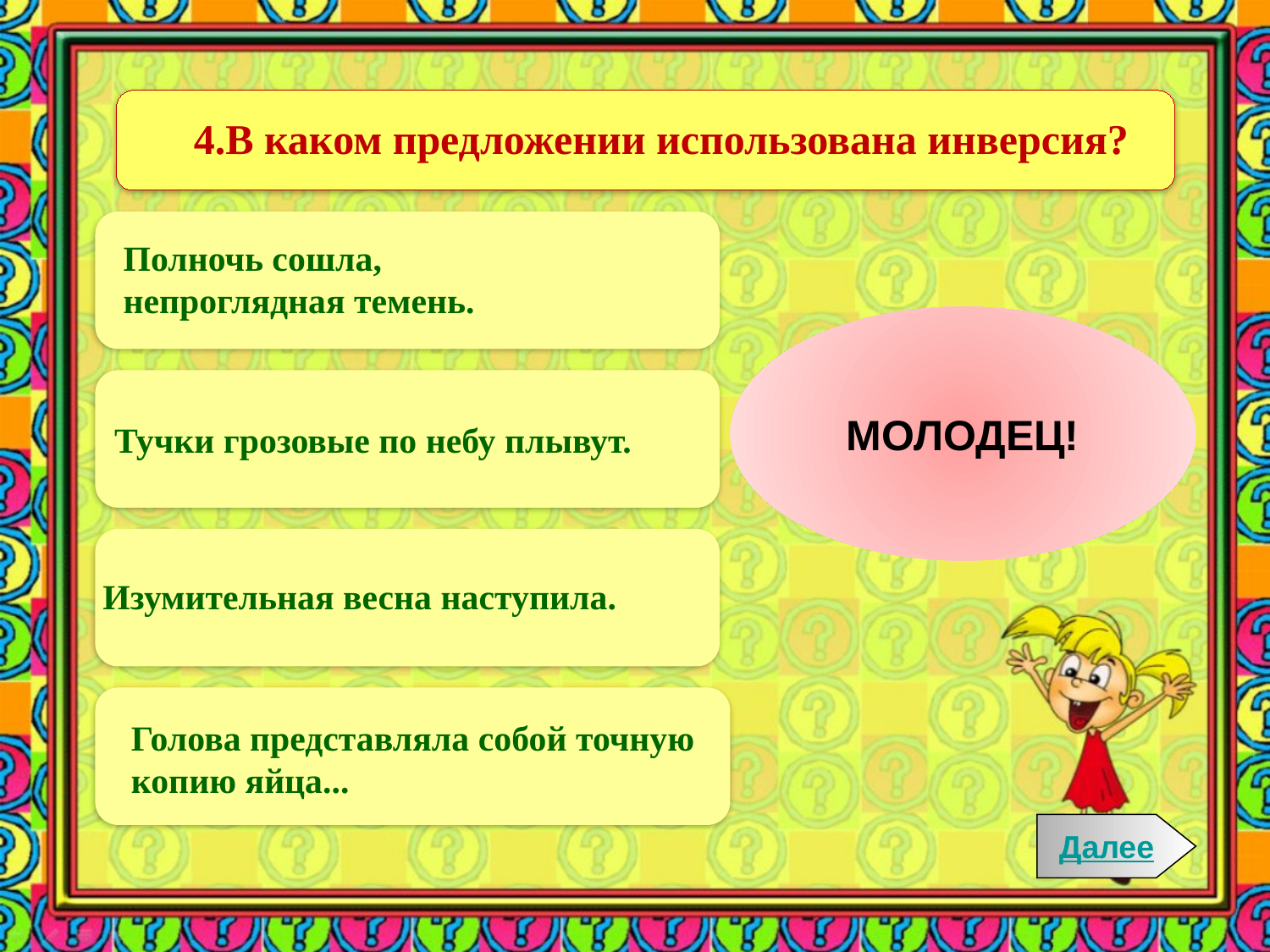

4.В каком предложении использована инверсия?

 Полночь сошла,
 непроглядная темень.

ПОДУМАЙ!
МОЛОДЕЦ!
Тучки грозовые по небу плывут.

Изумительная весна наступила.

Голова представляла собой точную
копию яйца...
Далее